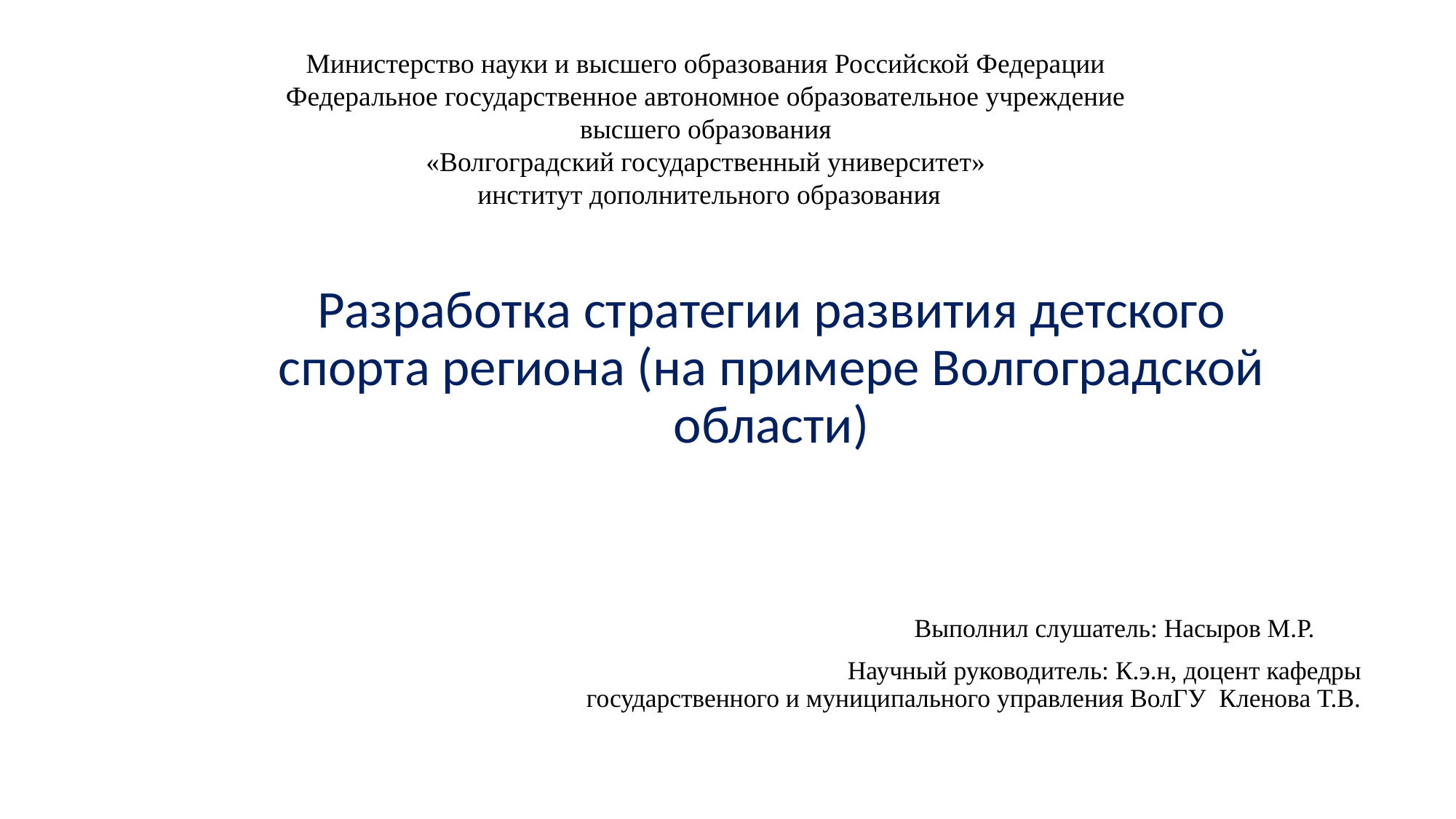

Министерство науки и высшего образования Российской Федерации
Федеральное государственное автономное образовательное учреждение
высшего образования
«Волгоградский государственный университет»
 институт дополнительного образования
# Разработка стратегии развития детского спорта региона (на примере Волгоградской области)

						Выполнил слушатель: Насыров М.Р.
				Научный руководитель: К.э.н, доцент кафедры государственного и муниципального управления ВолГУ  Кленова Т.В.